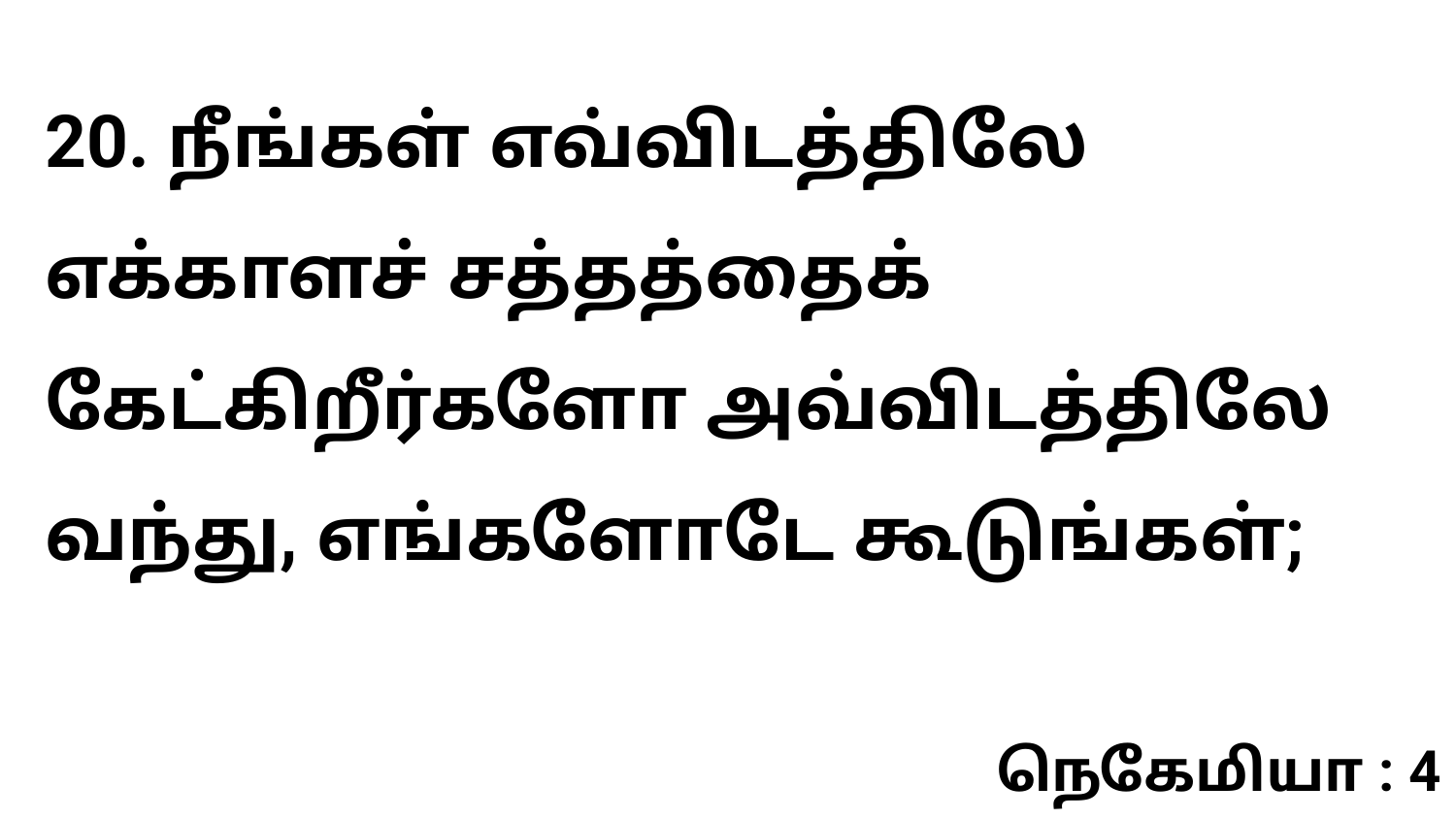

20. நீங்கள் எவ்விடத்திலே எக்காளச் சத்தத்தைக் கேட்கிறீர்களோ அவ்விடத்திலே வந்து, எங்களோடே கூடுங்கள்;
நெகேமியா : 4